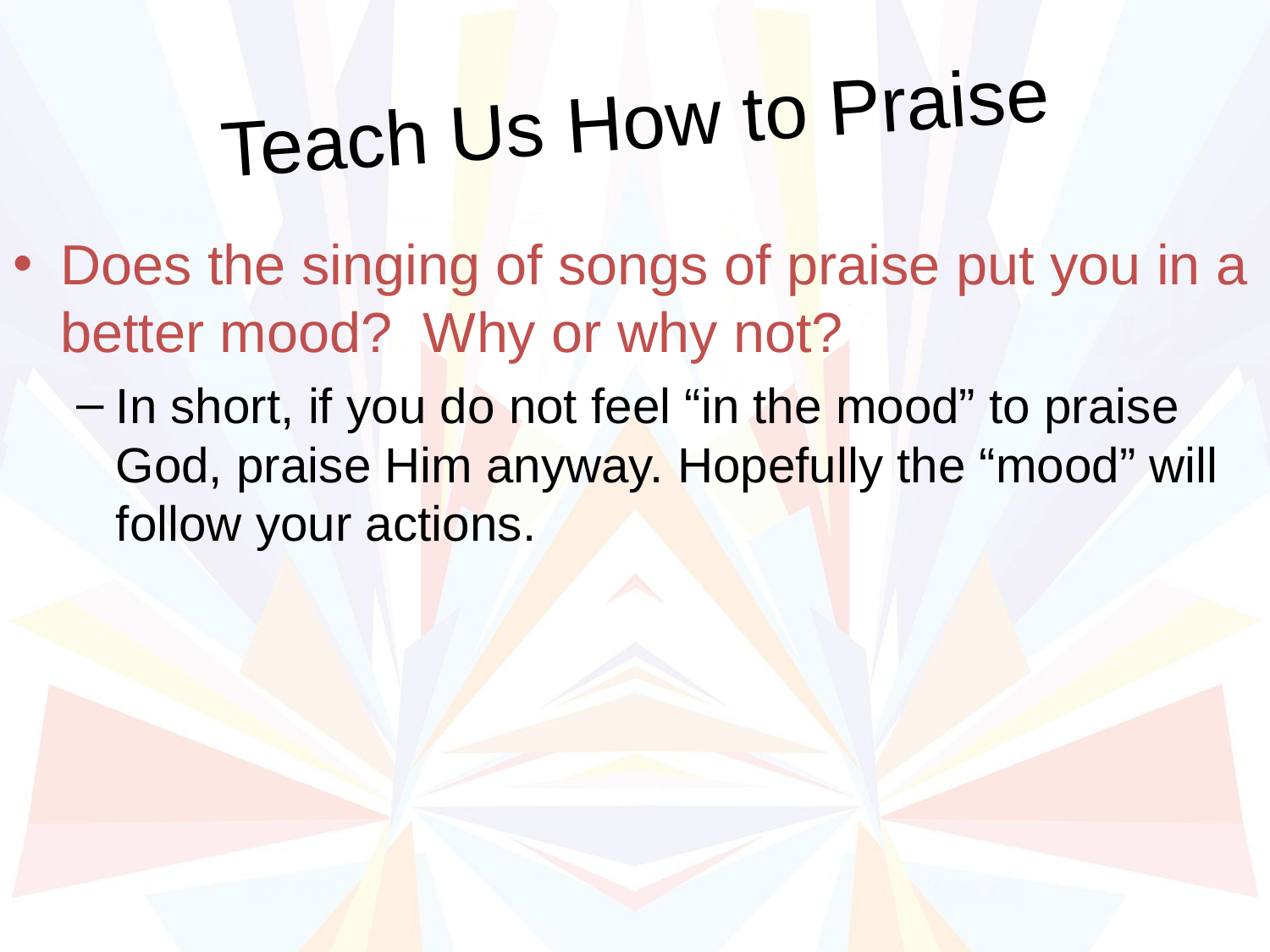

# Teach Us How to Praise
Does the singing of songs of praise put you in a better mood?  Why or why not?
In short, if you do not feel “in the mood” to praise God, praise Him anyway. Hopefully the “mood” will follow your actions.